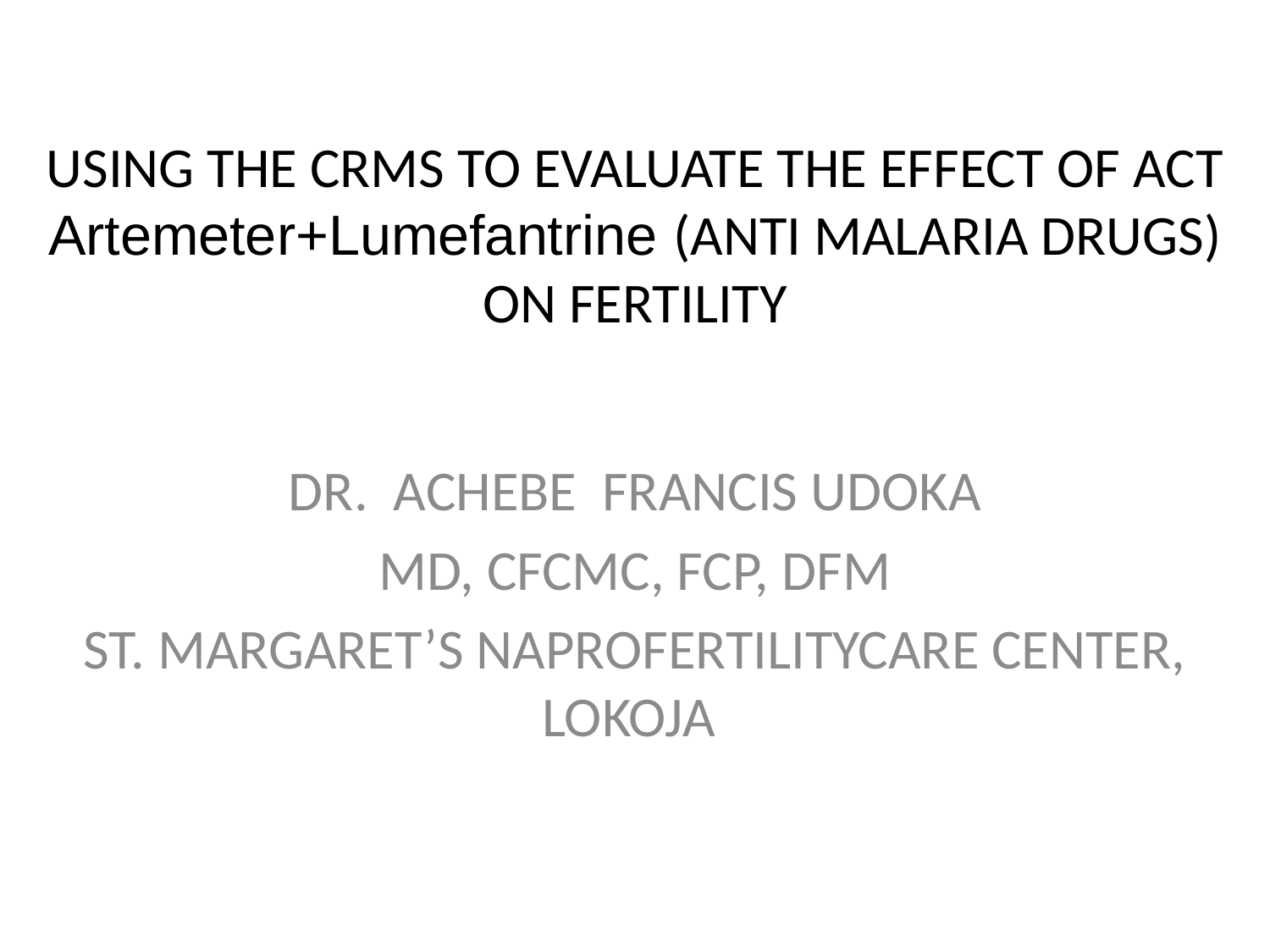

# USING THE CRMS TO EVALUATE THE EFFECT OF ACT Artemeter+Lumefantrine (ANTI MALARIA DRUGS) ON FERTILITY
DR.  ACHEBE  FRANCIS UDOKA
MD, CFCMC, FCP, DFM
ST. MARGARET’S NAPROFERTILITYCARE CENTER, LOKOJA